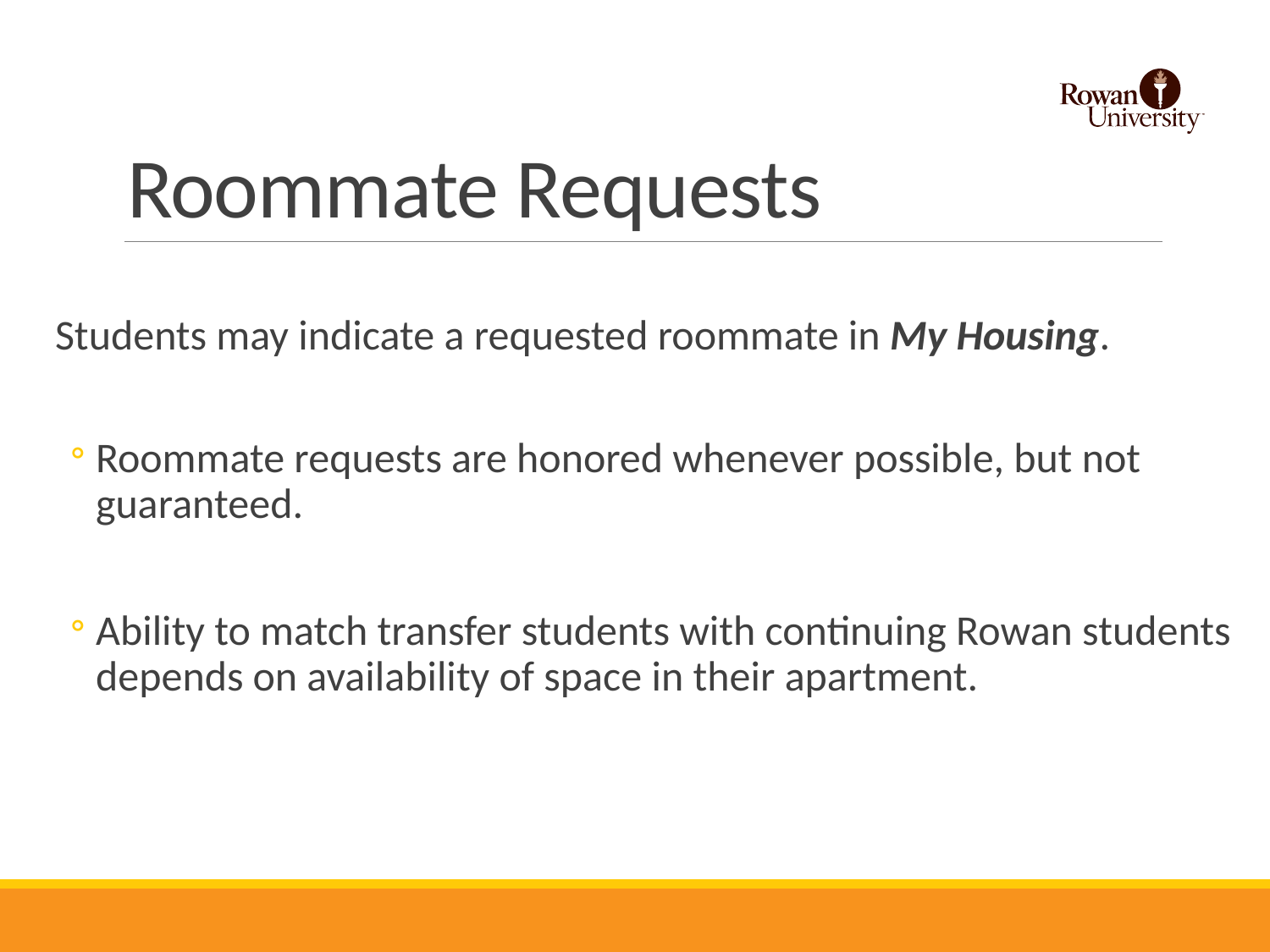

# Roommate Requests
Students may indicate a requested roommate in My Housing.

Roommate requests are honored whenever possible, but not guaranteed.

Ability to match transfer students with continuing Rowan students depends on availability of space in their apartment.